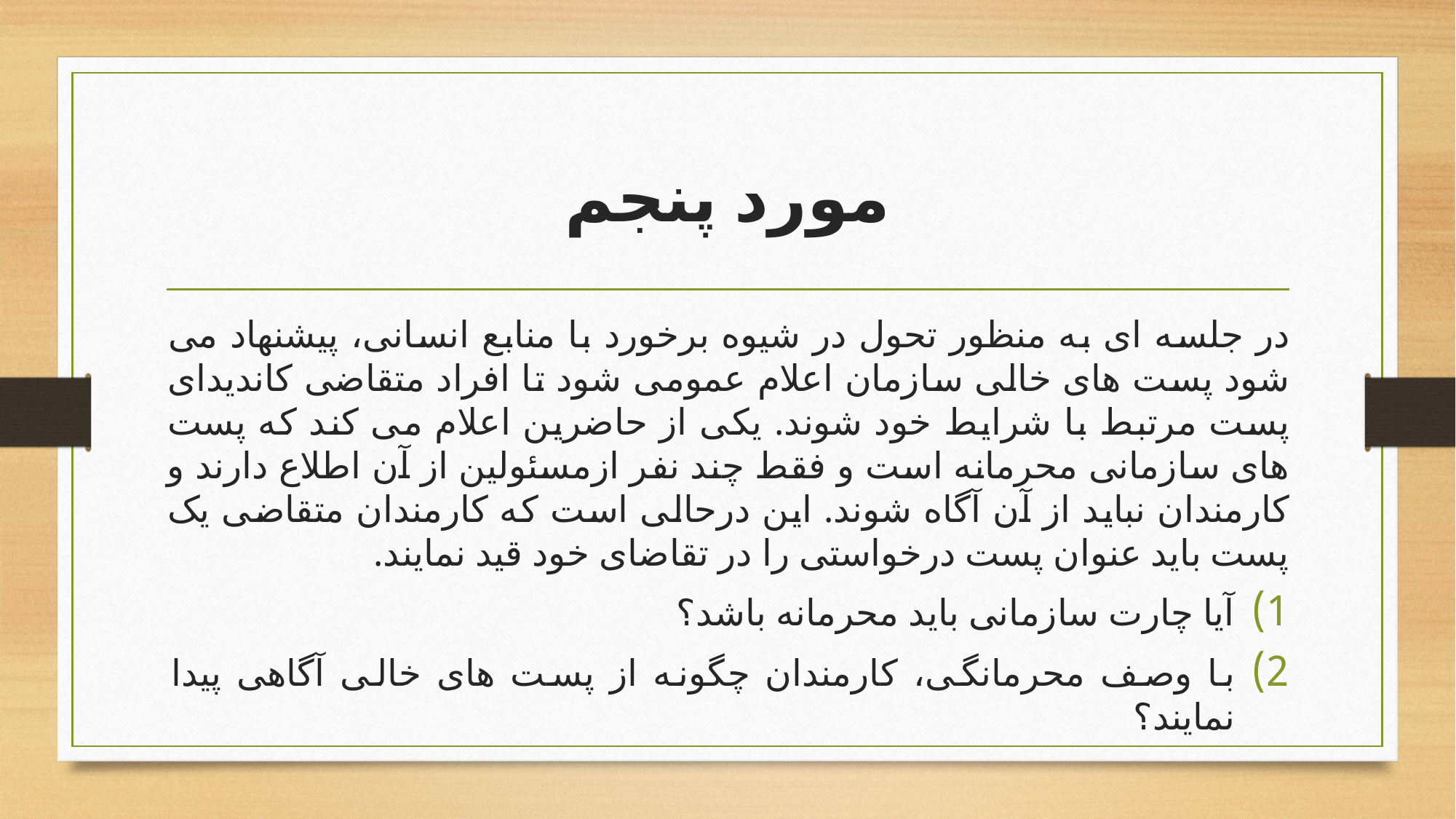

# مورد پنجم
در جلسه ای به منظور تحول در شیوه برخورد با منابع انسانی، پیشنهاد می شود پست های خالی سازمان اعلام عمومی شود تا افراد متقاضی کاندیدای پست مرتبط با شرایط خود شوند. یکی از حاضرین اعلام می کند که پست های سازمانی محرمانه است و فقط چند نفر ازمسئولین از آن اطلاع دارند و کارمندان نباید از آن آگاه شوند. این درحالی است که کارمندان متقاضی یک پست باید عنوان پست درخواستی را در تقاضای خود قید نمایند.
آیا چارت سازمانی باید محرمانه باشد؟
با وصف محرمانگی، کارمندان چگونه از پست های خالی آگاهی پیدا نمایند؟